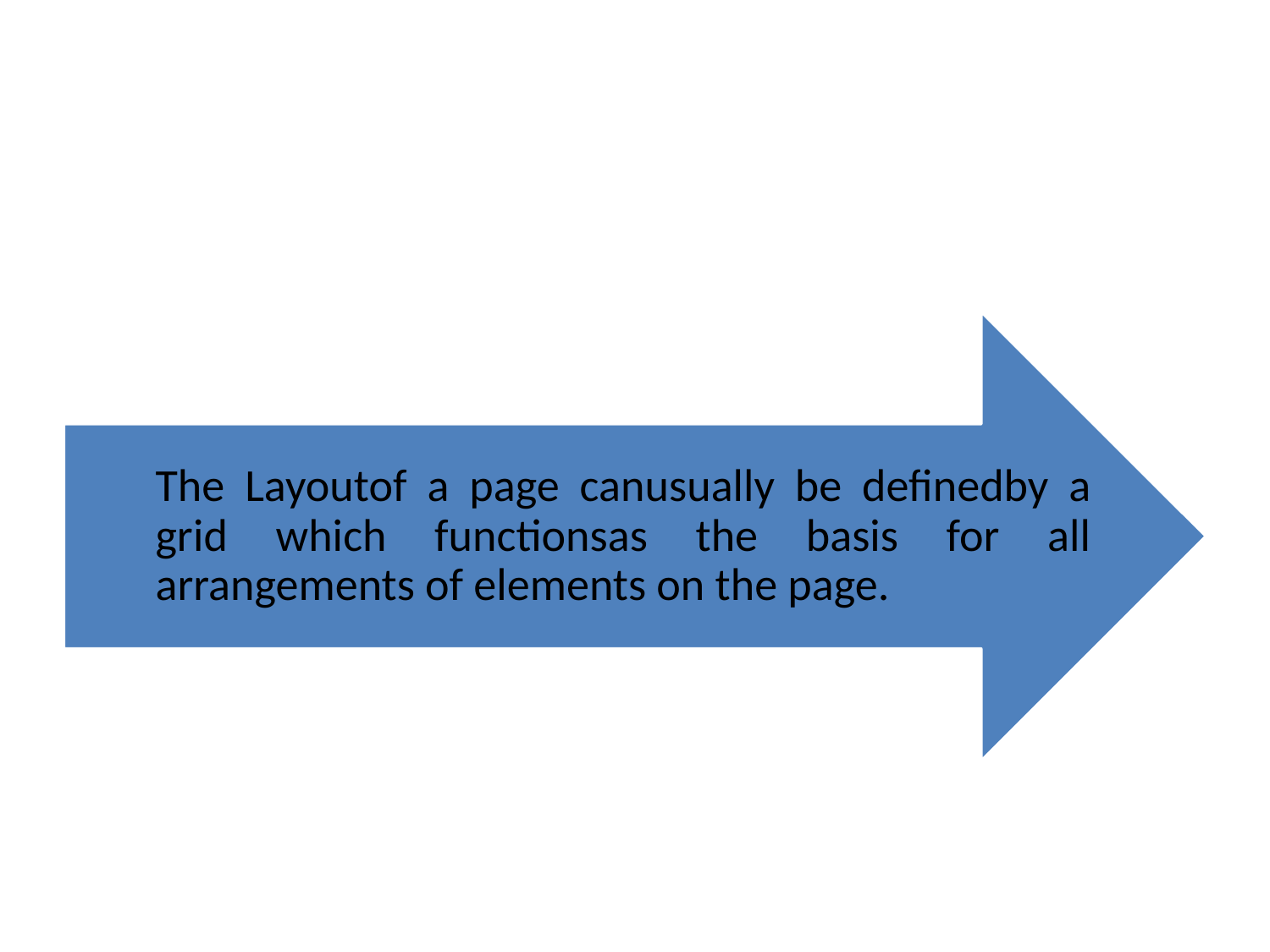

#
The Layoutof a page canusually be definedby a grid which functionsas the basis for all arrangements of elements on the page.